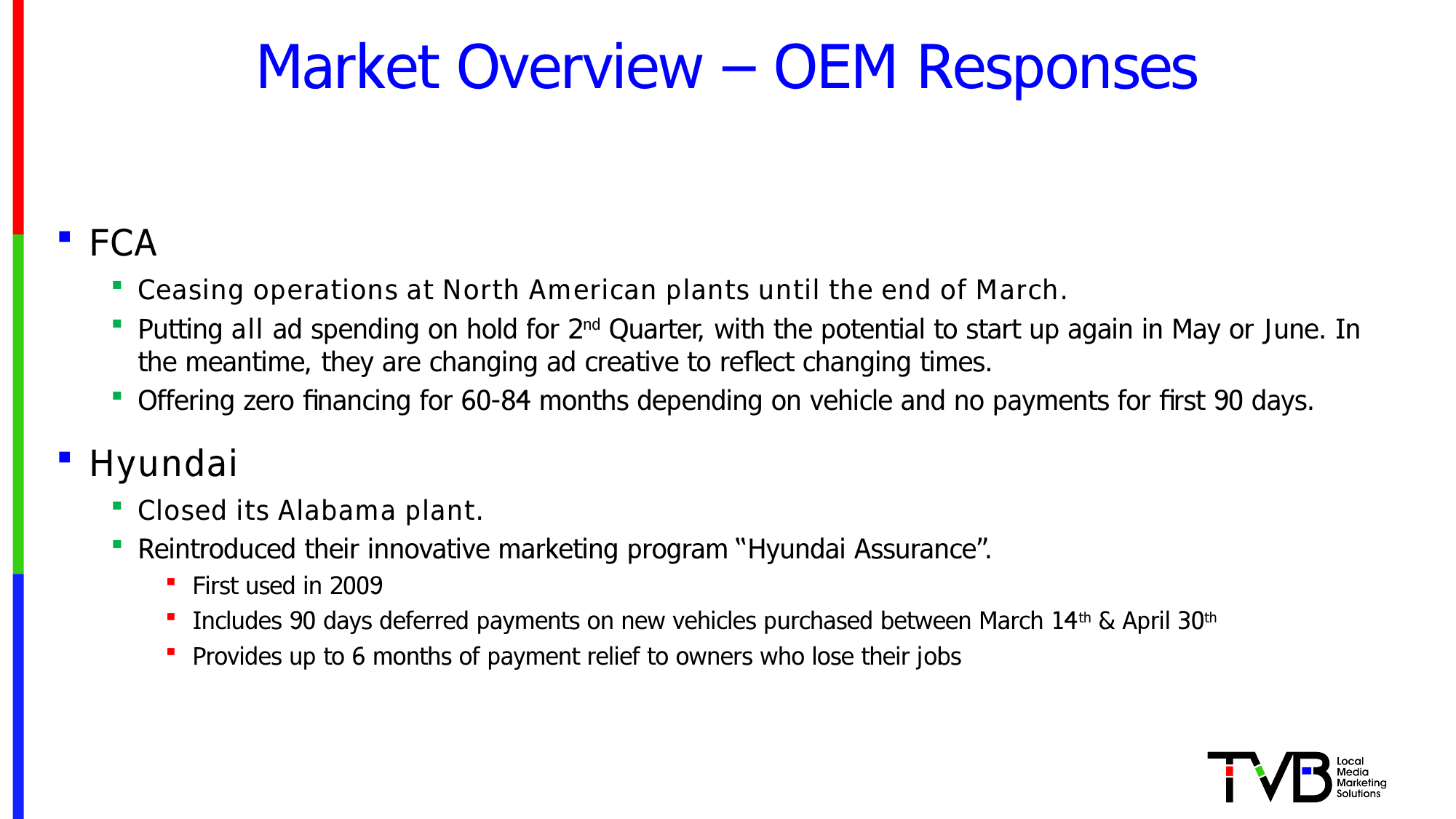

# Market Overview – OEM Responses
FCA
Ceasing operations at North American plants until the end of March.
Putting all ad spending on hold for 2nd Quarter, with the potential to start up again in May or June. In the meantime, they are changing ad creative to reflect changing times.
Offering zero financing for 60-84 months depending on vehicle and no payments for first 90 days.
Hyundai
Closed its Alabama plant.
Reintroduced their innovative marketing program “Hyundai Assurance”.
First used in 2009
Includes 90 days deferred payments on new vehicles purchased between March 14th & April 30th
Provides up to 6 months of payment relief to owners who lose their jobs